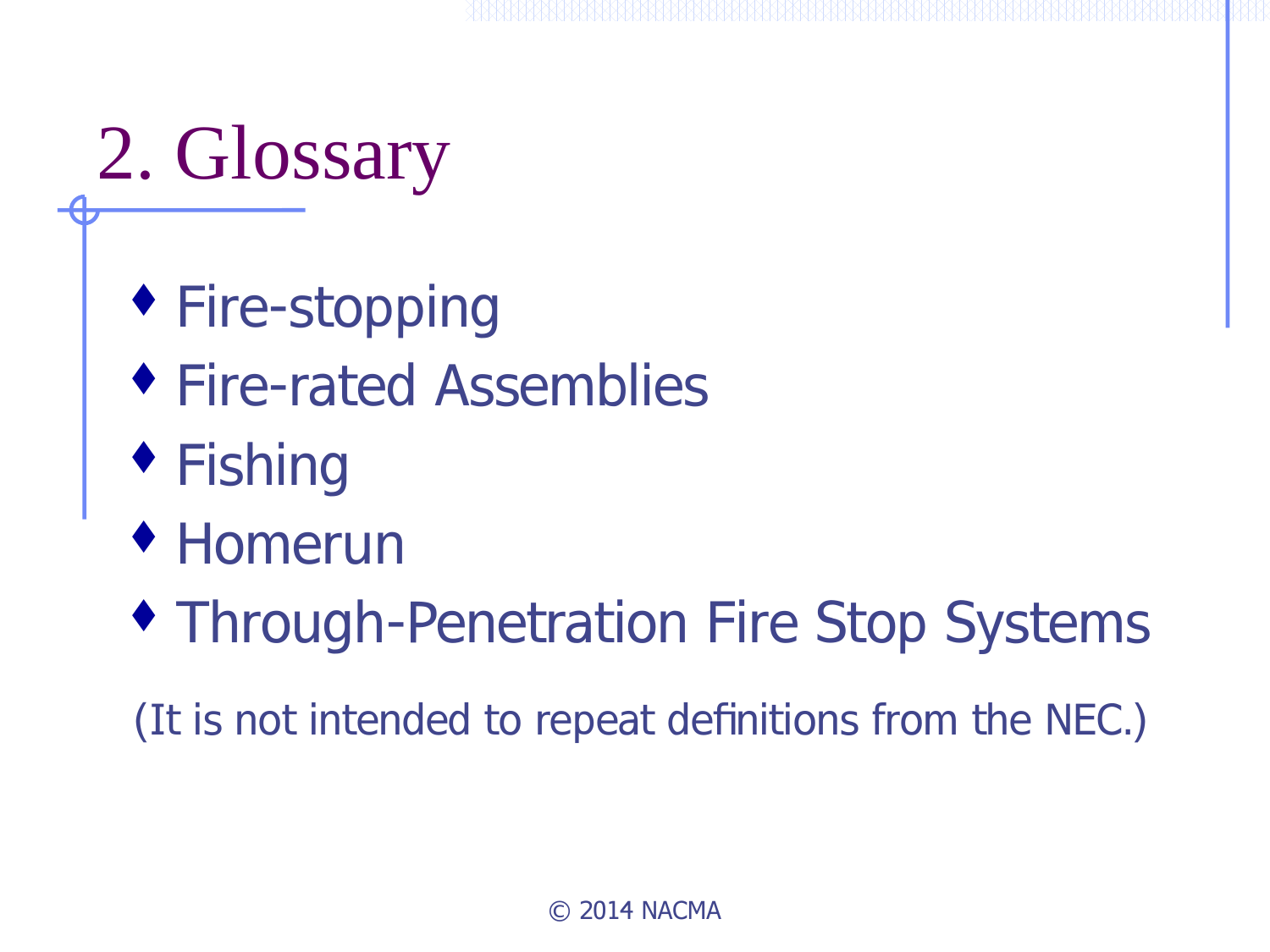

# 2. Glossary
Fire-stopping
Fire-rated Assemblies
Fishing
Homerun
Through-Penetration Fire Stop Systems
(It is not intended to repeat definitions from the NEC.)
© 2014 NACMA